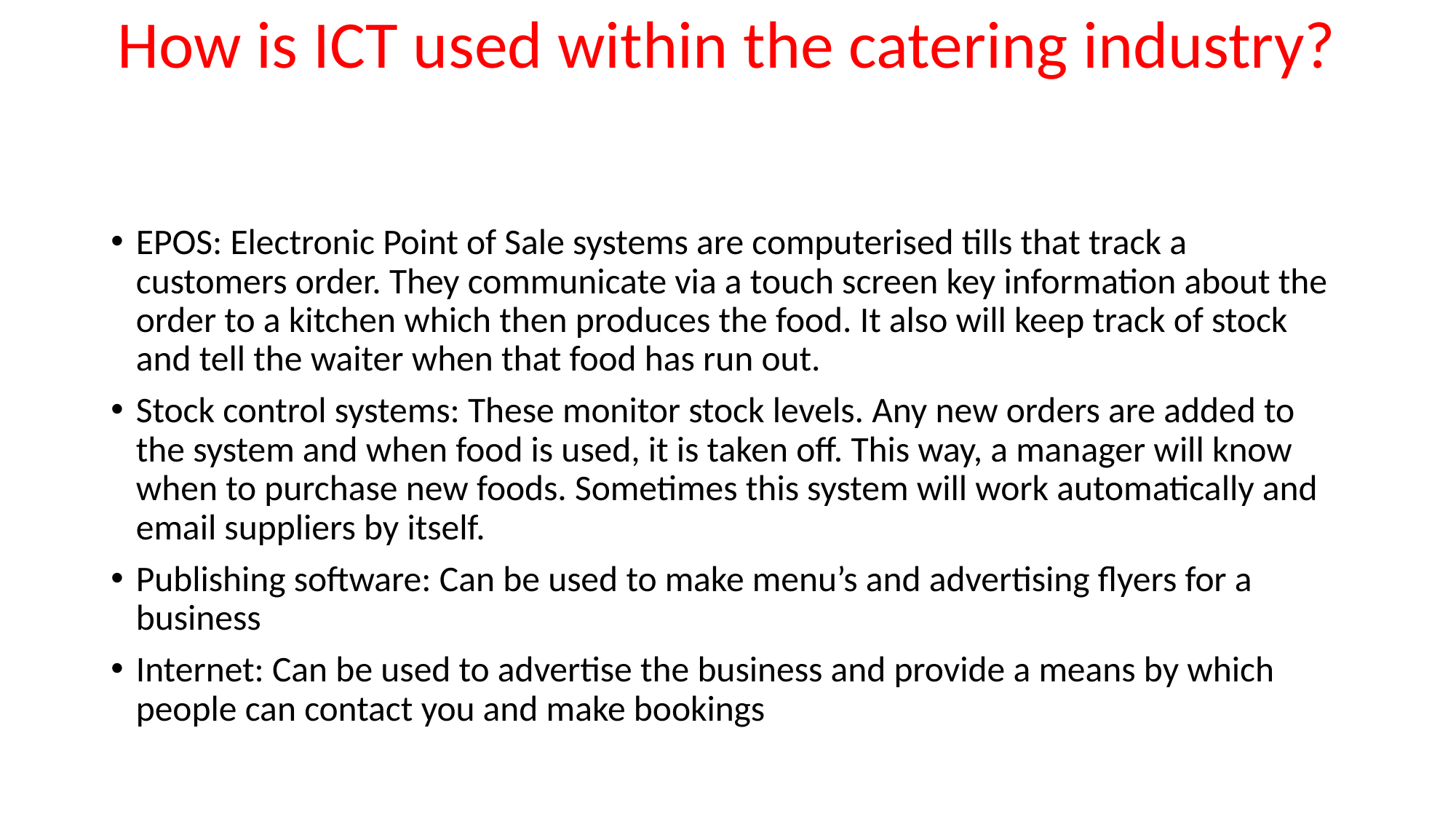

# How is ICT used within the catering industry?
EPOS: Electronic Point of Sale systems are computerised tills that track a customers order. They communicate via a touch screen key information about the order to a kitchen which then produces the food. It also will keep track of stock and tell the waiter when that food has run out.
Stock control systems: These monitor stock levels. Any new orders are added to the system and when food is used, it is taken off. This way, a manager will know when to purchase new foods. Sometimes this system will work automatically and email suppliers by itself.
Publishing software: Can be used to make menu’s and advertising flyers for a business
Internet: Can be used to advertise the business and provide a means by which people can contact you and make bookings